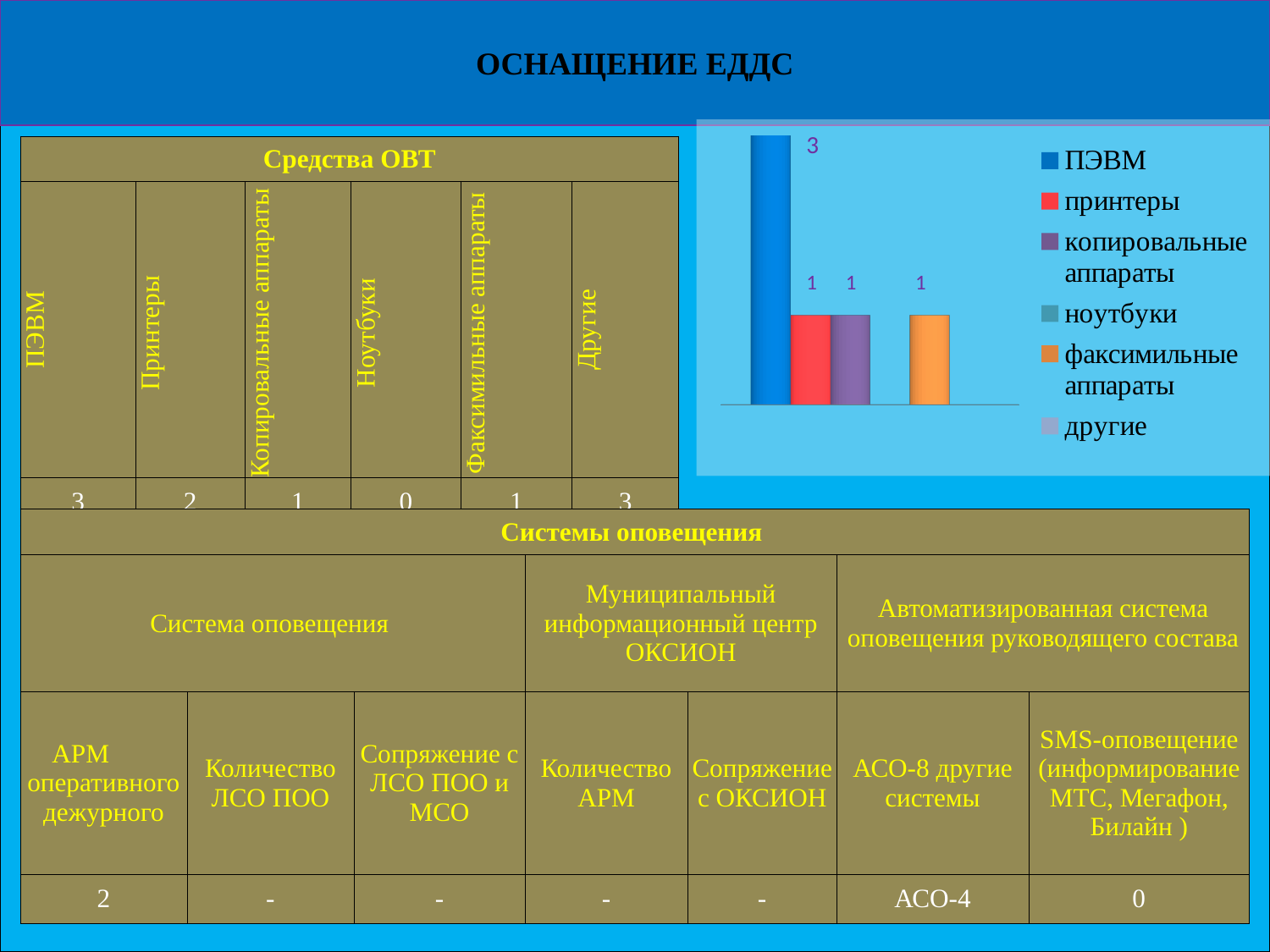

ОСНАЩЕНИЕ ЕДДС

[unsupported chart]

| Средства ОВТ |  |  |  |  |  |
| --- | --- | --- | --- | --- | --- |
| ПЭВМ | Принтеры | Копировальные аппараты | Ноутбуки | Факсимильные аппараты | Другие |
| 3 | 2 | 1 | 0 | 1 | 3 |
| Системы оповещения |  |  |  |  |  |  |
| --- | --- | --- | --- | --- | --- | --- |
| Система оповещения |  |  | Муниципальный информационный центр ОКСИОН |  | Автоматизированная система оповещения руководящего состава |  |
| АРМ оперативного дежурного | Количество ЛСО ПОО | Сопряжение с ЛСО ПОО и МСО | Количество АРМ | Сопряжение с ОКСИОН | АСО-8 другие системы | SMS-оповещение (информирование МТС, Мегафон, Билайн ) |
| 2 | - | - | - | - | АСО-4 | 0 |